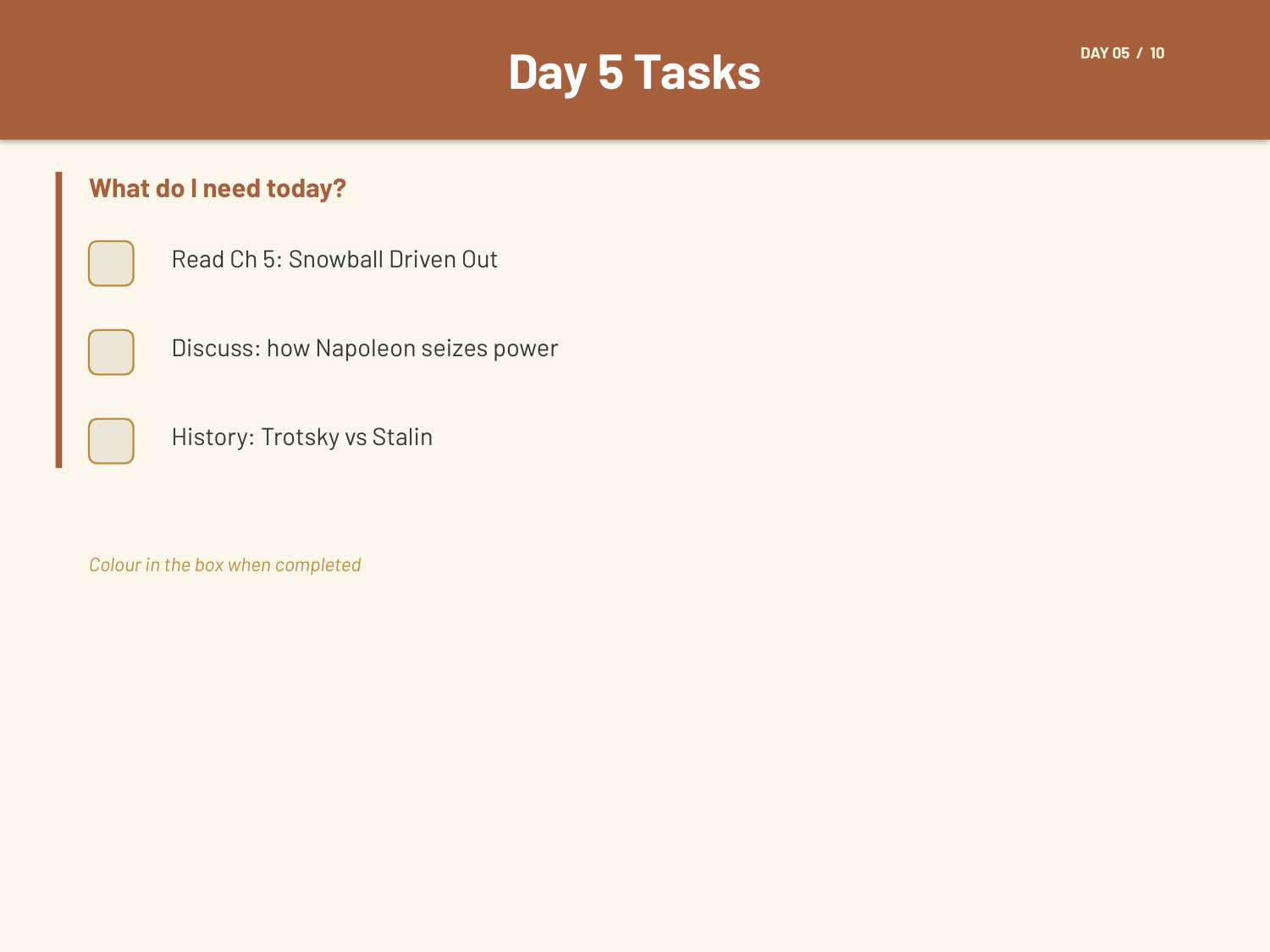

Day 5 Tasks
DAY 05  /  10
What do I need today?

Read Ch 5: Snowball Driven Out

Discuss: how Napoleon seizes power

History: Trotsky vs Stalin

Colour in the box when completed